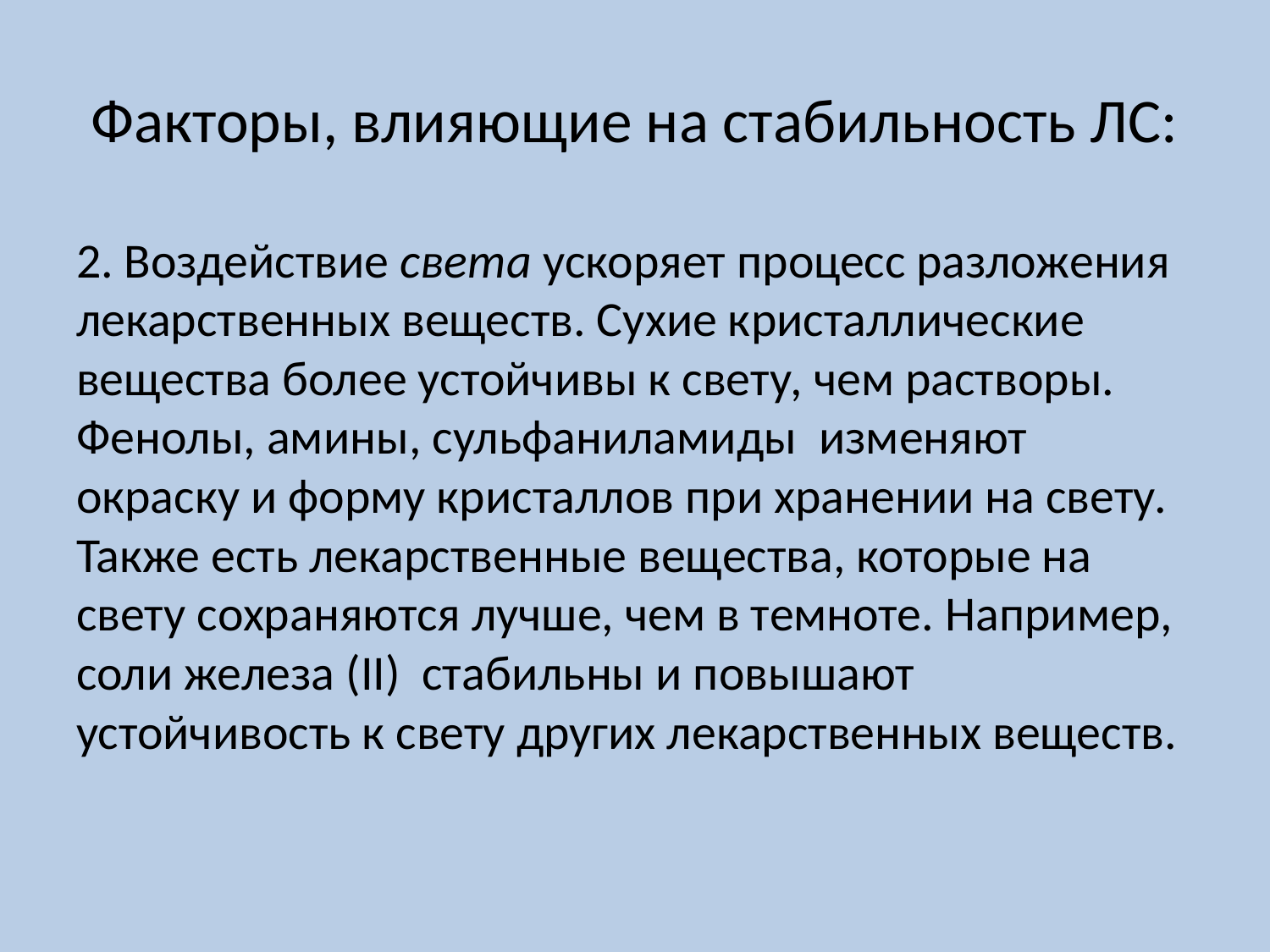

# Факторы, влияющие на стабильность ЛС:
2. Воздействие света ускоряет процесс разложения лекарственных веществ. Сухие кристаллические вещества более устойчивы к свету, чем растворы. Фенолы, амины, сульфаниламиды  изменяют окраску и форму кристаллов при хранении на свету. Также есть лекарственные вещества, которые на свету сохраняются лучше, чем в темноте. Например, соли железа (II)  стабильны и повышают устойчивость к свету других лекарственных веществ.